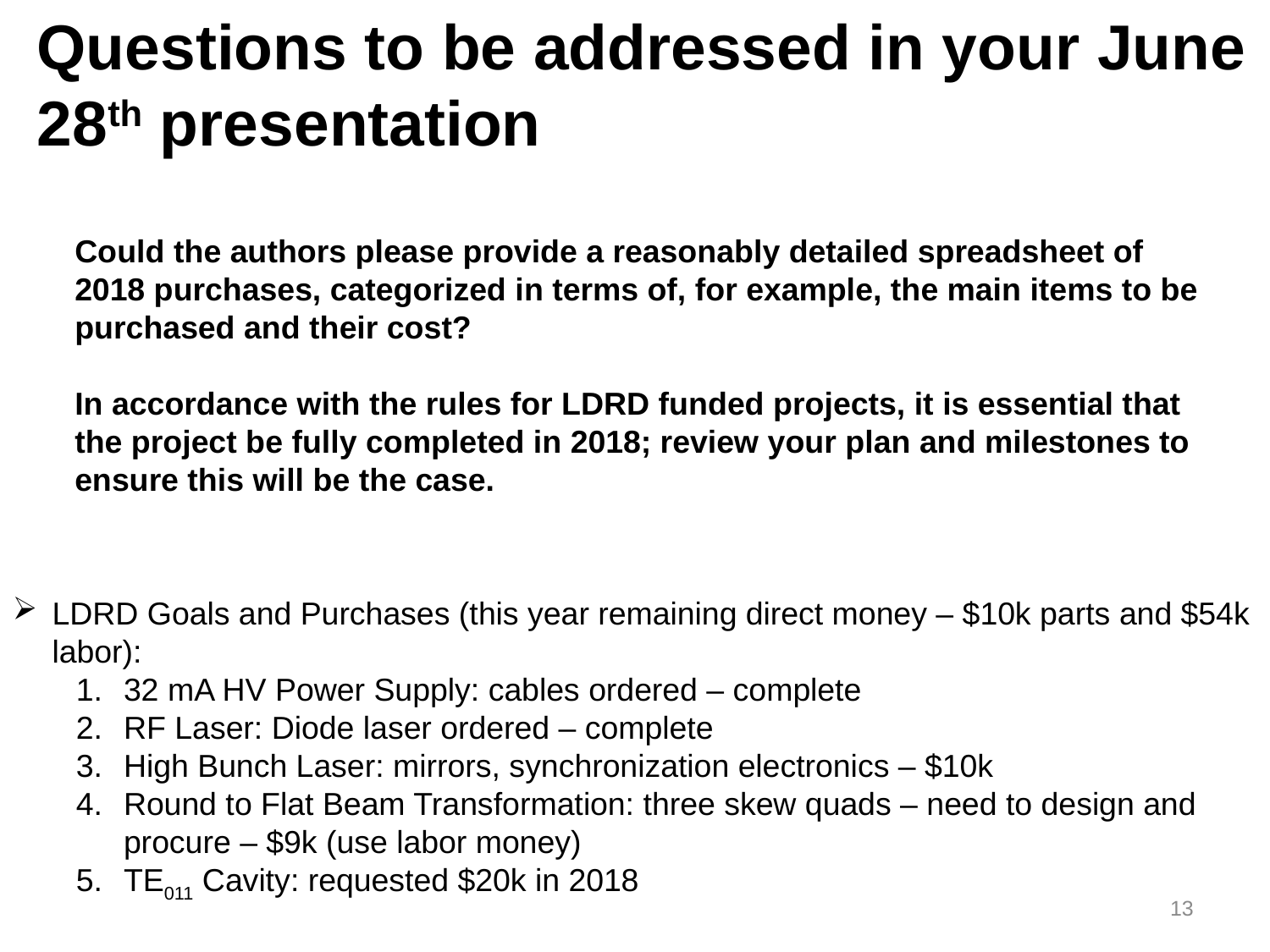

Questions to be addressed in your June 28th presentation
Could the authors please provide a reasonably detailed spreadsheet of 2018 purchases, categorized in terms of, for example, the main items to be purchased and their cost?
In accordance with the rules for LDRD funded projects, it is essential that the project be fully completed in 2018; review your plan and milestones to ensure this will be the case.
LDRD Goals and Purchases (this year remaining direct money – $10k parts and $54k labor):
32 mA HV Power Supply: cables ordered – complete
RF Laser: Diode laser ordered – complete
High Bunch Laser: mirrors, synchronization electronics – $10k
Round to Flat Beam Transformation: three skew quads – need to design and procure – $9k (use labor money)
TE011 Cavity: requested $20k in 2018
13